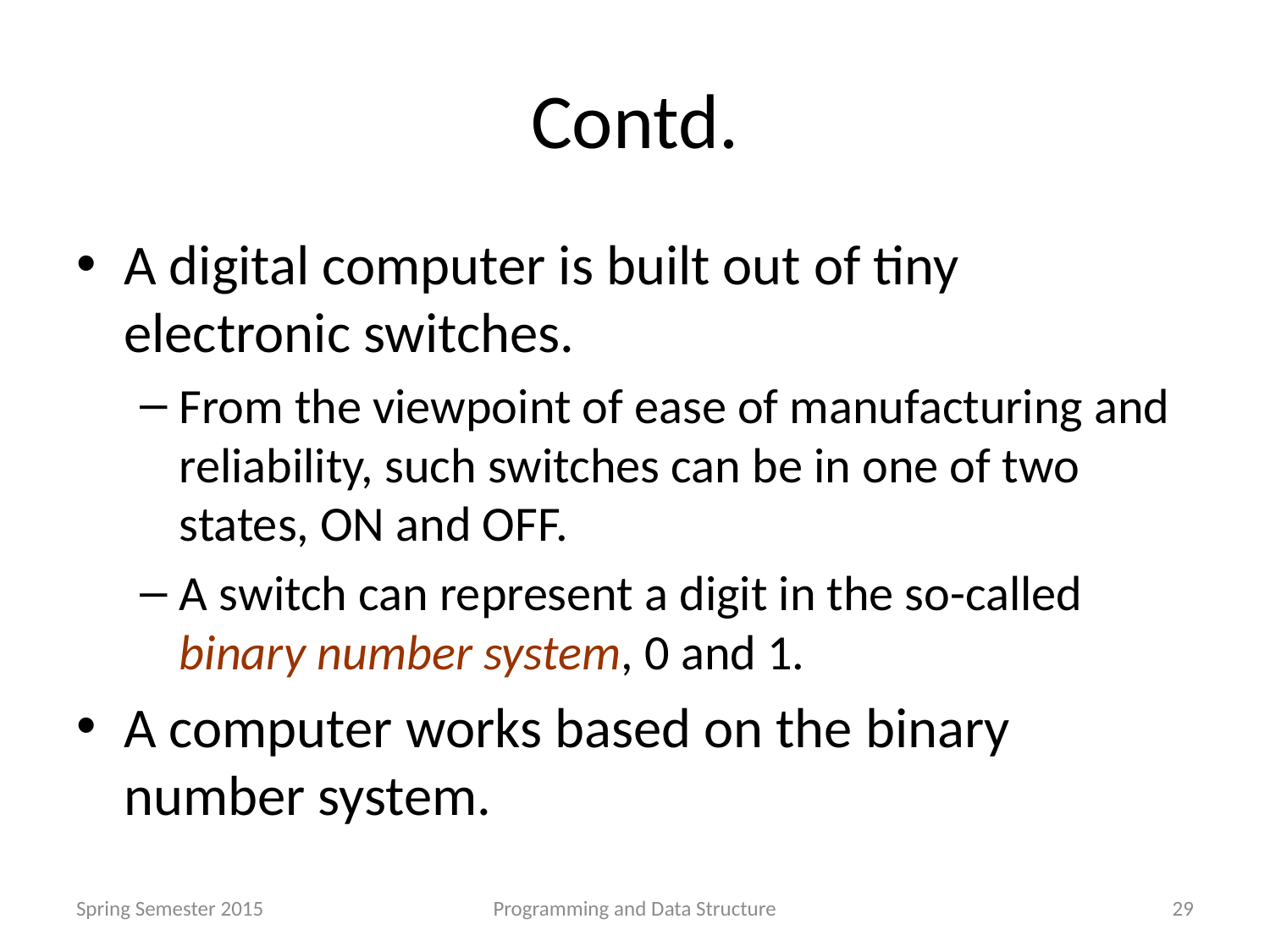

# Contd.
A digital computer is built out of tiny electronic switches.
From the viewpoint of ease of manufacturing and reliability, such switches can be in one of two states, ON and OFF.
A switch can represent a digit in the so-called binary number system, 0 and 1.
A computer works based on the binary number system.
Spring Semester 2015
Programming and Data Structure
29